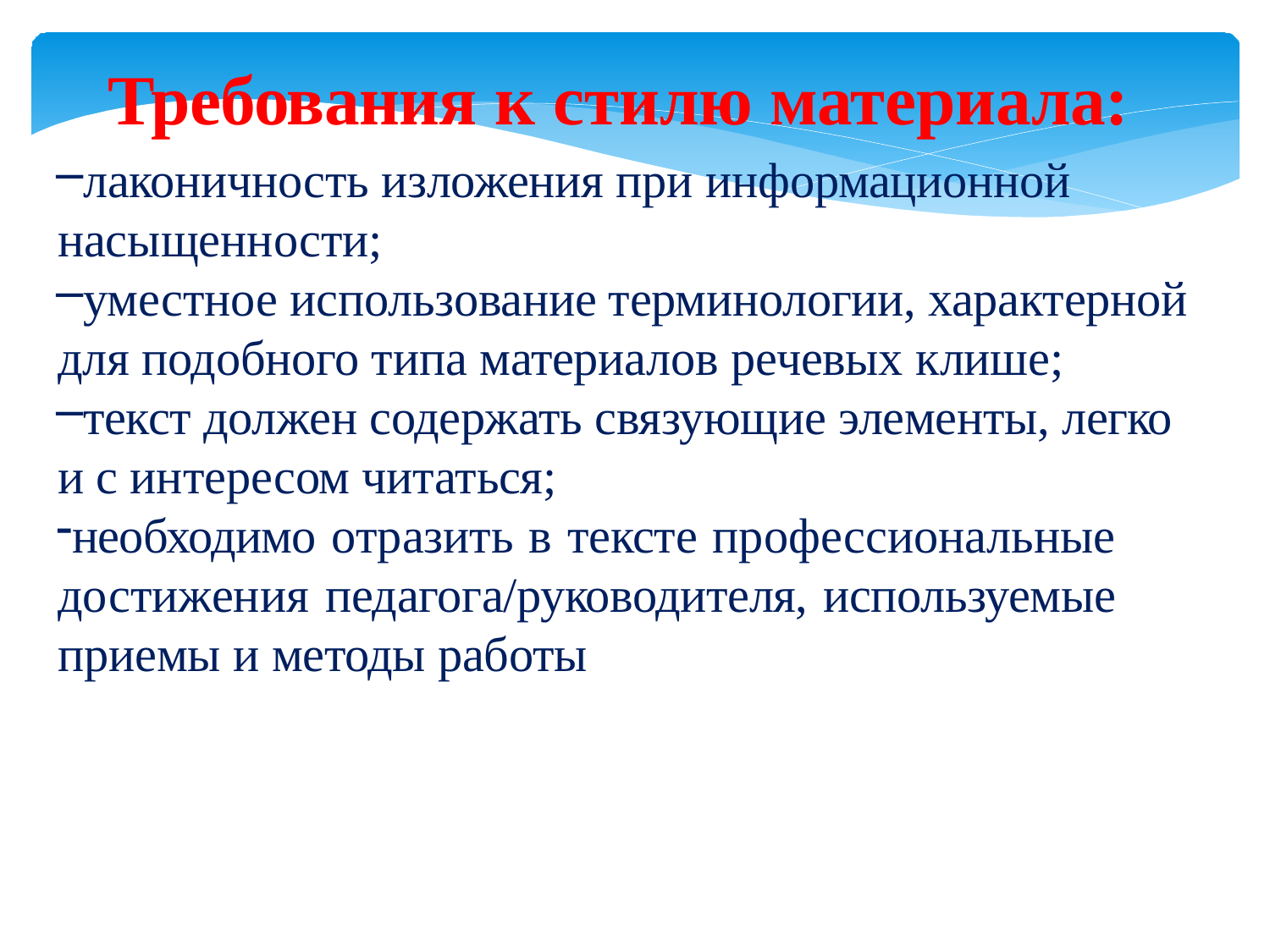

# Требования к стилю материала:
лаконичность изложения при информационной  насыщенности;
уместное использование терминологии, характерной  для подобного типа материалов речевых клише;
текст должен содержать связующие элементы, легко  и с интересом читаться;
необходимо отразить в тексте профессиональные  достижения педагога/руководителя, используемые  приемы и методы работы